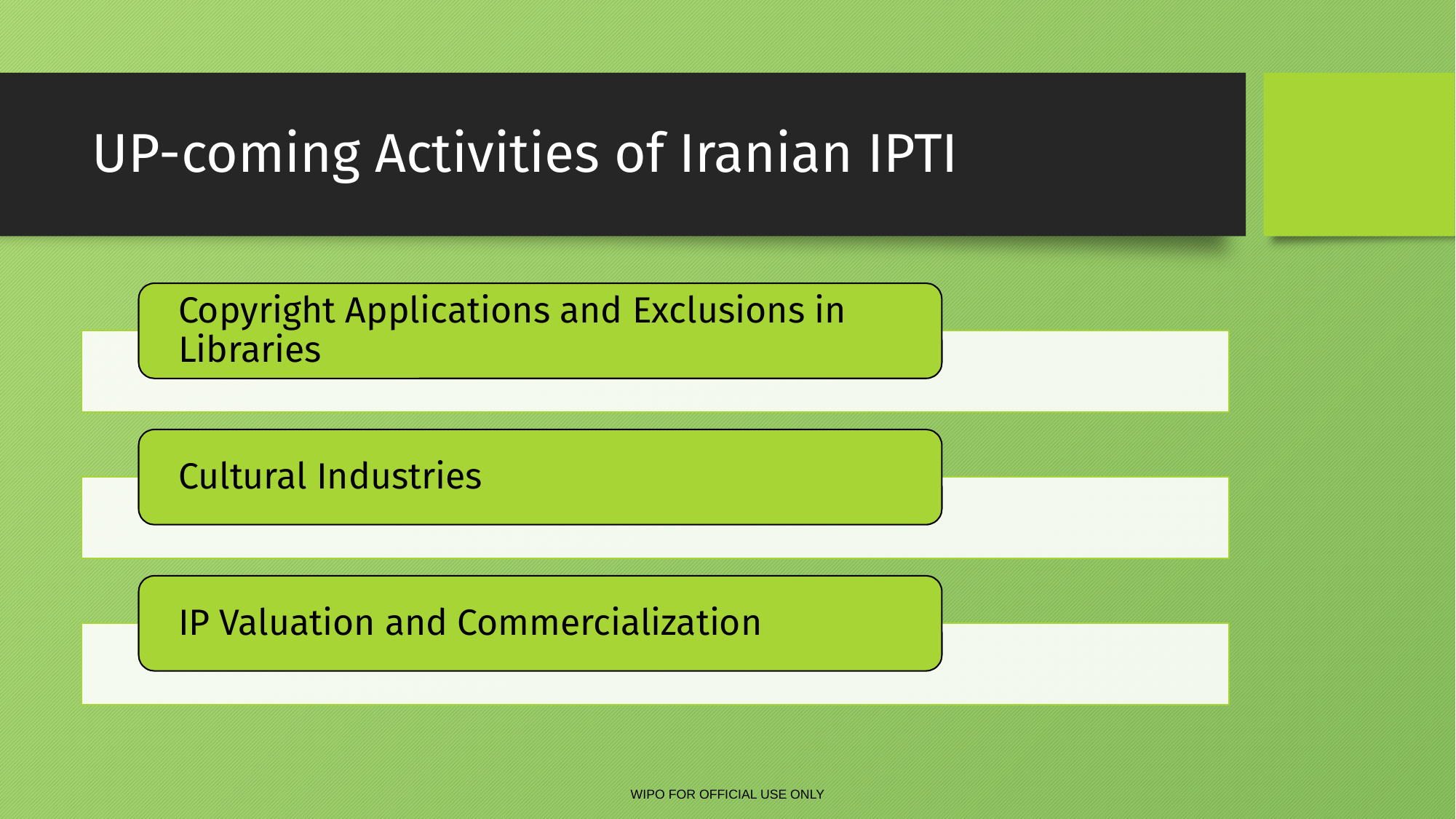

# UP-coming Activities of Iranian IPTI
Copyright Applications and Exclusions in Libraries
Cultural Industries
IP Valuation and Commercialization